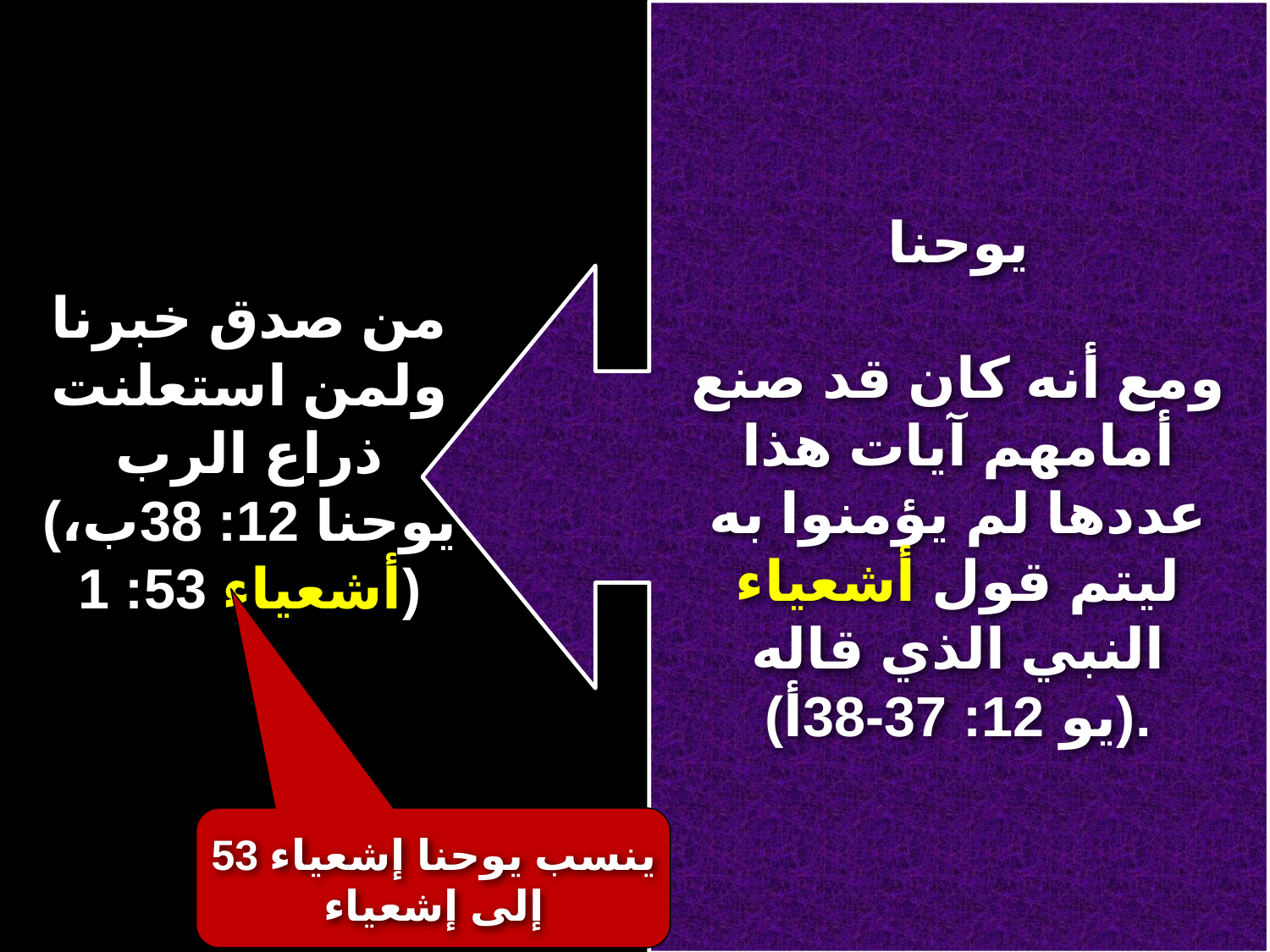

# يوحنا ومع أنه كان قد صنع أمامهم آيات هذا عددها لم يؤمنوا به ليتم قول أشعياء النبي الذي قاله (يو 12: 37-38أ).
من صدق خبرنا ولمن استعلنت ذراع الرب
(يوحنا 12: 38ب، أشعياء 53: 1)

ينسب يوحنا إشعياء 53 إلى إشعياء